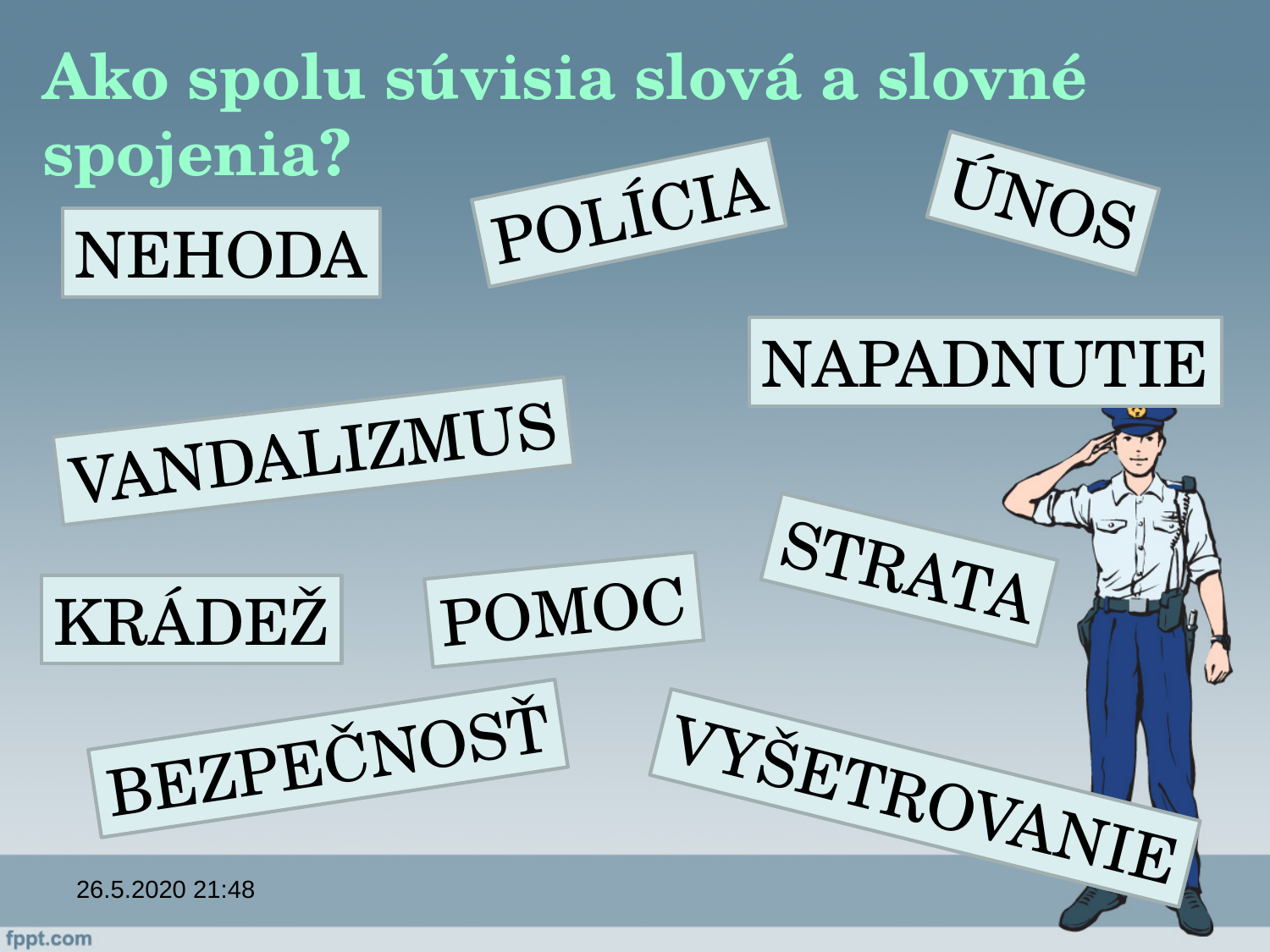

Ako spolu súvisia slová a slovné spojenia?
ÚNOS
POLÍCIA
NEHODA
NAPADNUTIE
VANDALIZMUS
STRATA
POMOC
KRÁDEŽ
BEZPEČNOSŤ
VYŠETROVANIE
26.5.2020 21:48